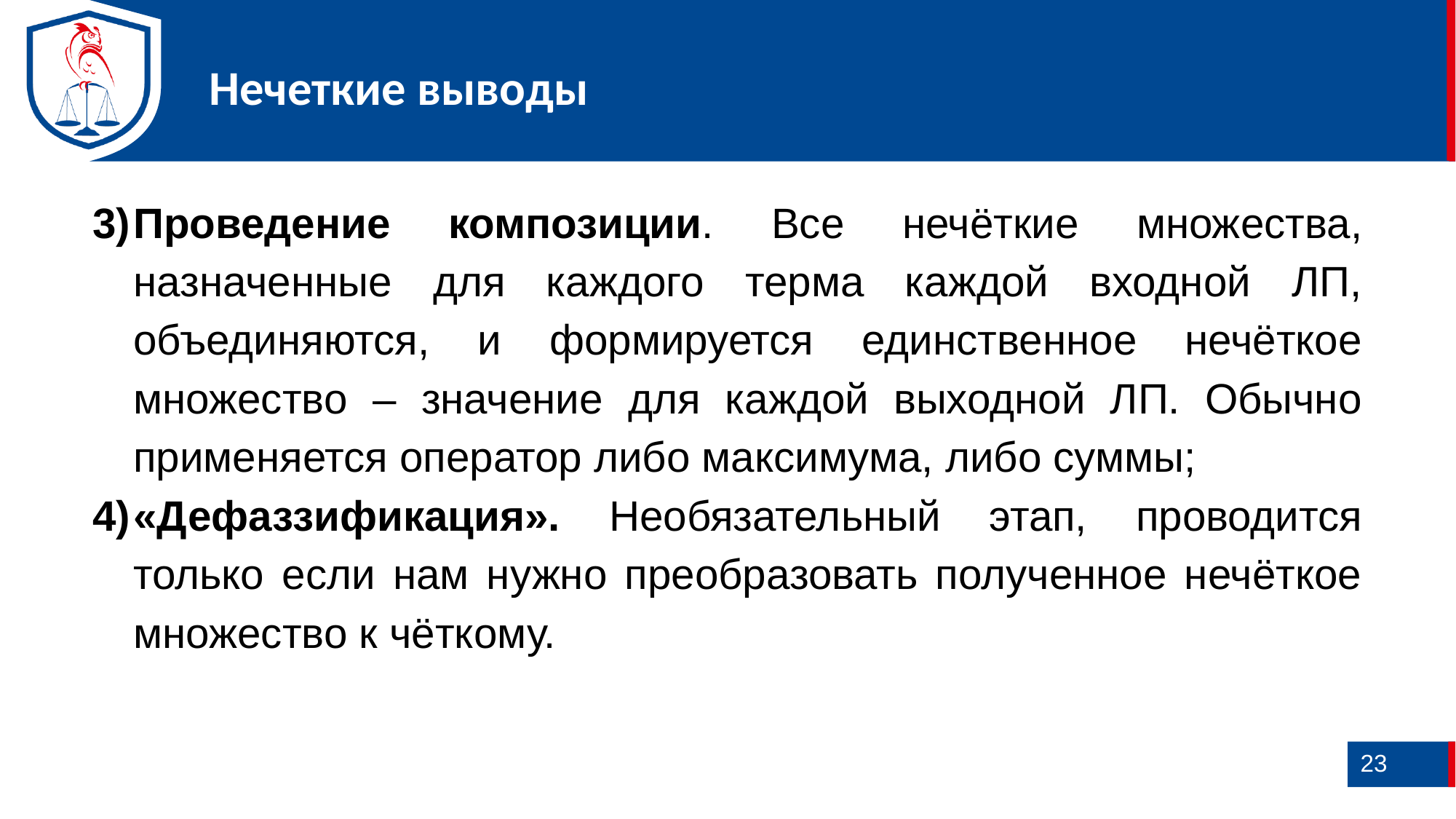

Нечеткие выводы
Проведение композиции. Все нечёткие множества, назначенные для каждого терма каждой входной ЛП, объединяются, и формируется единственное нечёткое множество – значение для каждой выходной ЛП. Обычно применяется оператор либо максимума, либо суммы;
«Дефаззификация». Необязательный этап, проводится только если нам нужно преобразовать полученное нечёткое множество к чёткому.
23